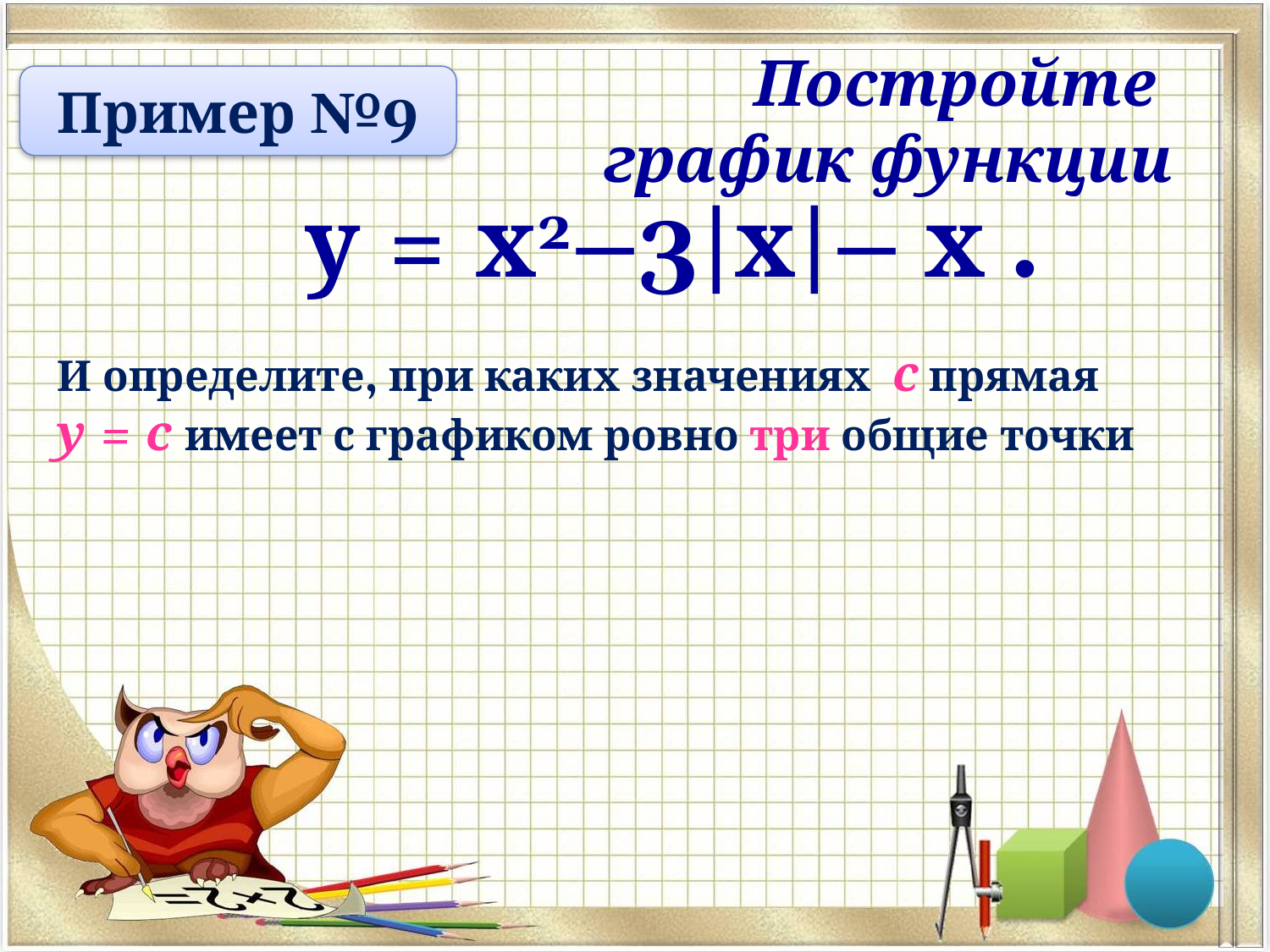

Постройте
график функции
Пример №9
у = х2–3|х|– х .
И определите, при каких значениях  с прямая     у = с имеет с графиком ровно три общие точки